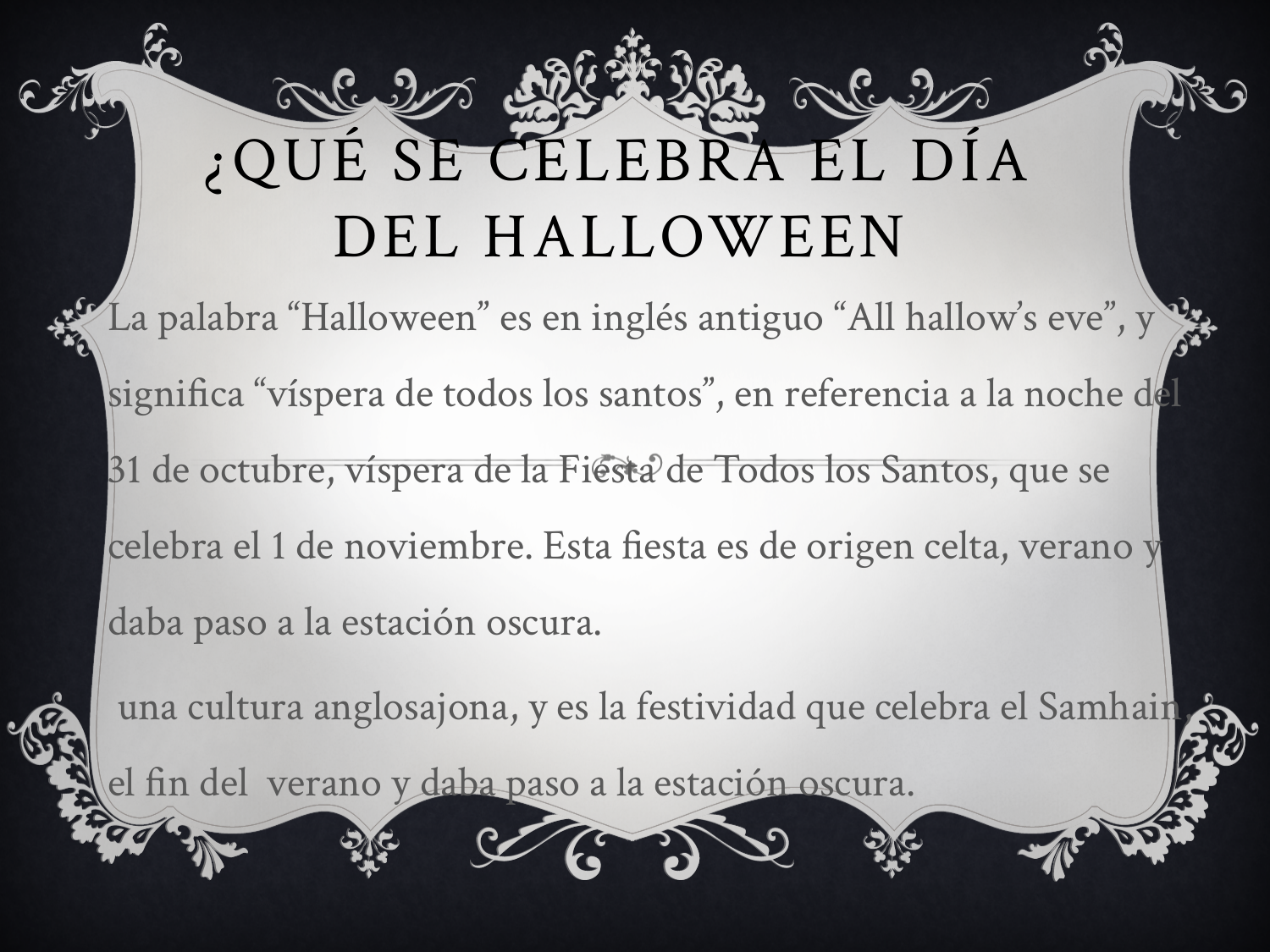

# ¿Qué se celebra el Día del Halloween
La palabra “Halloween” es en inglés antiguo “All hallow’s eve”, y significa “víspera de todos los santos”, en referencia a la noche del 31 de octubre, víspera de la Fiesta de Todos los Santos, que se celebra el 1 de noviembre. Esta fiesta es de origen celta, verano y daba paso a la estación oscura.
 una cultura anglosajona, y es la festividad que celebra el Samhain, el fin del  verano y daba paso a la estación oscura.